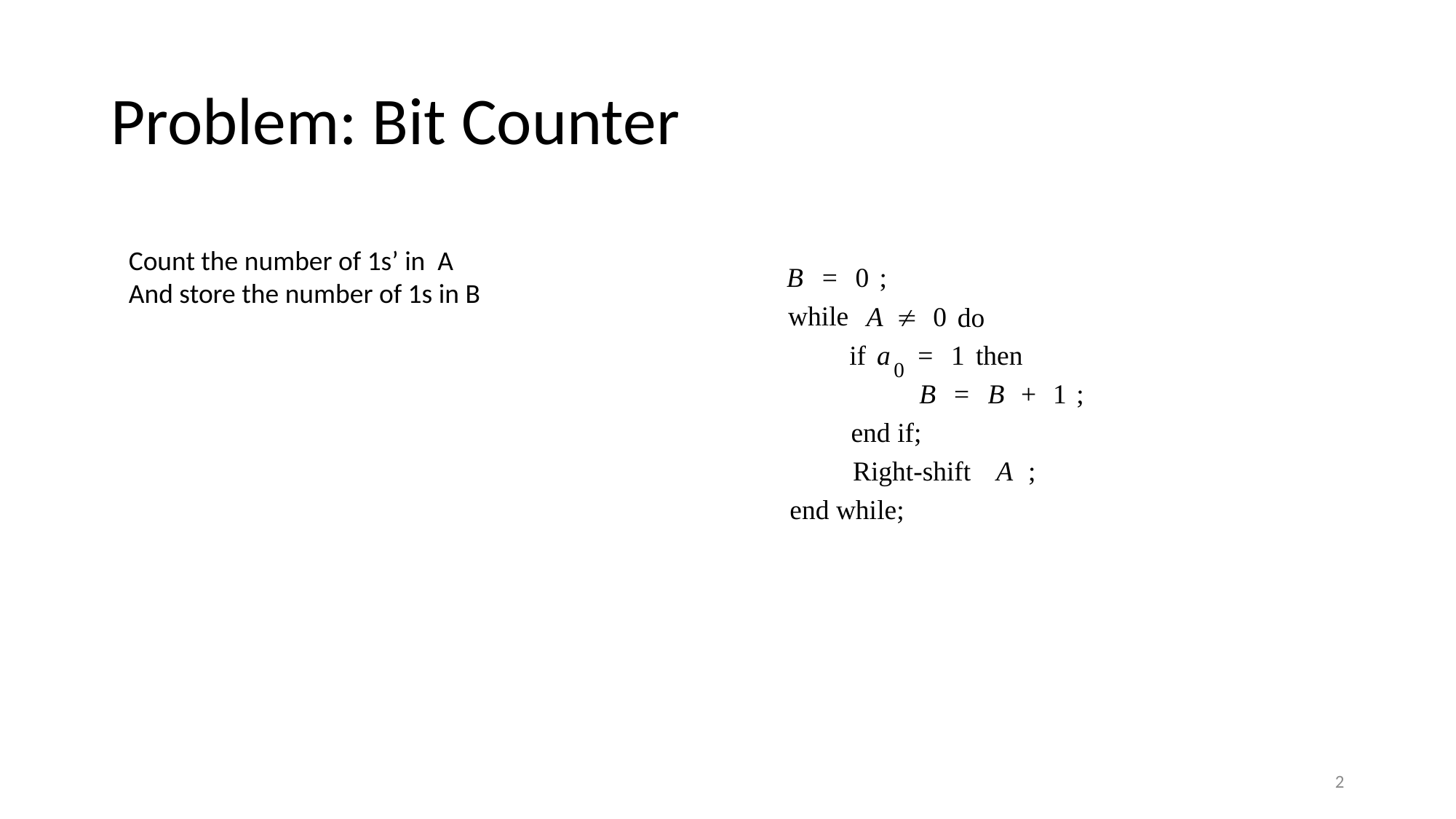

# Problem: Bit Counter
Count the number of 1s’ in  A
And store the number of 1s in B
B
=
0
;
while
A
≠
0
do
a
=
1
if
then
0
B
=
B
+
1
;
end if;
A
Right-shift
;
end while;

2